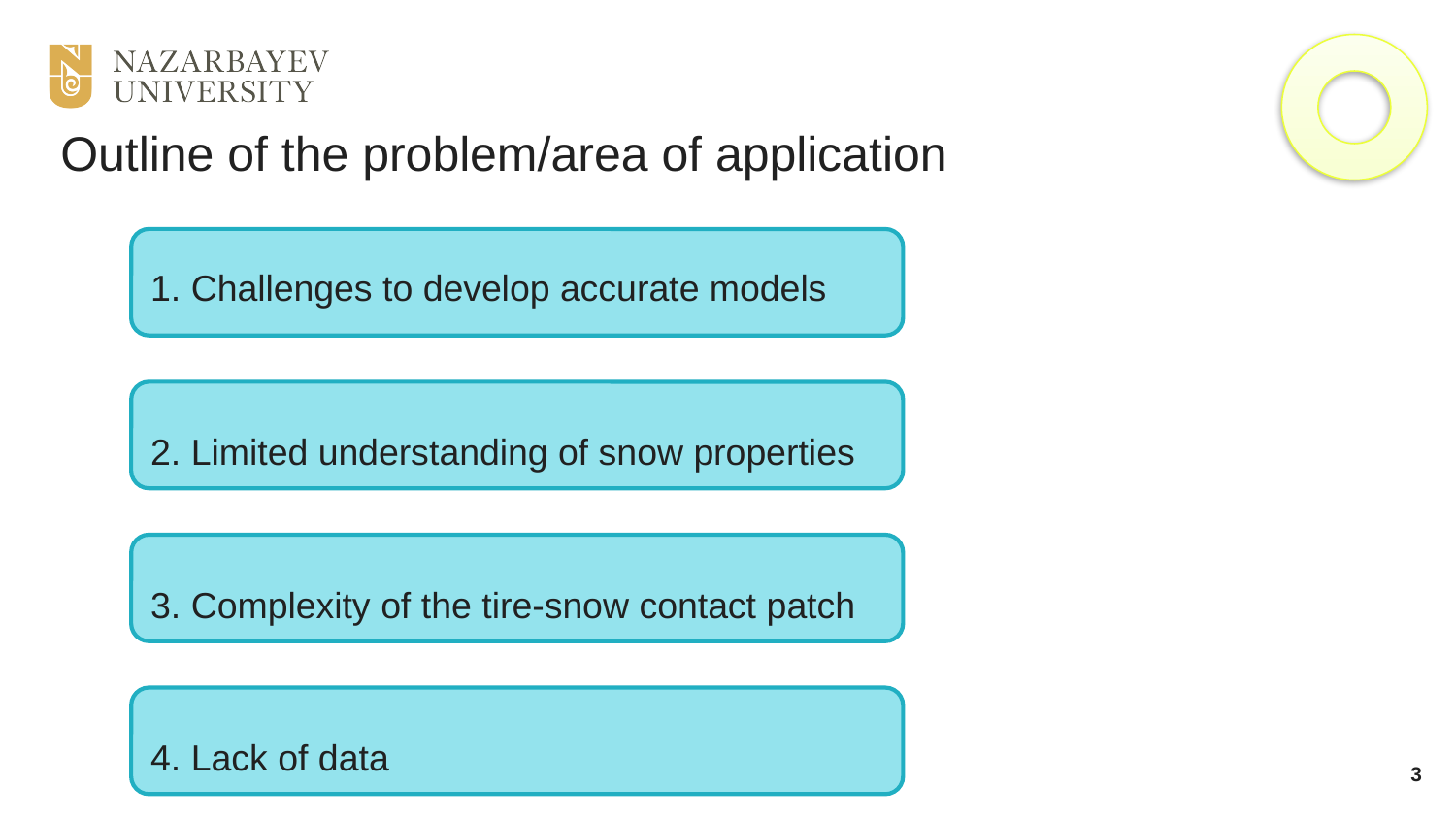

# Outline of the problem/area of application

1. Challenges to develop accurate models

2. Limited understanding of snow properties

3. Complexity of the tire-snow contact patch

4. Lack of data

3